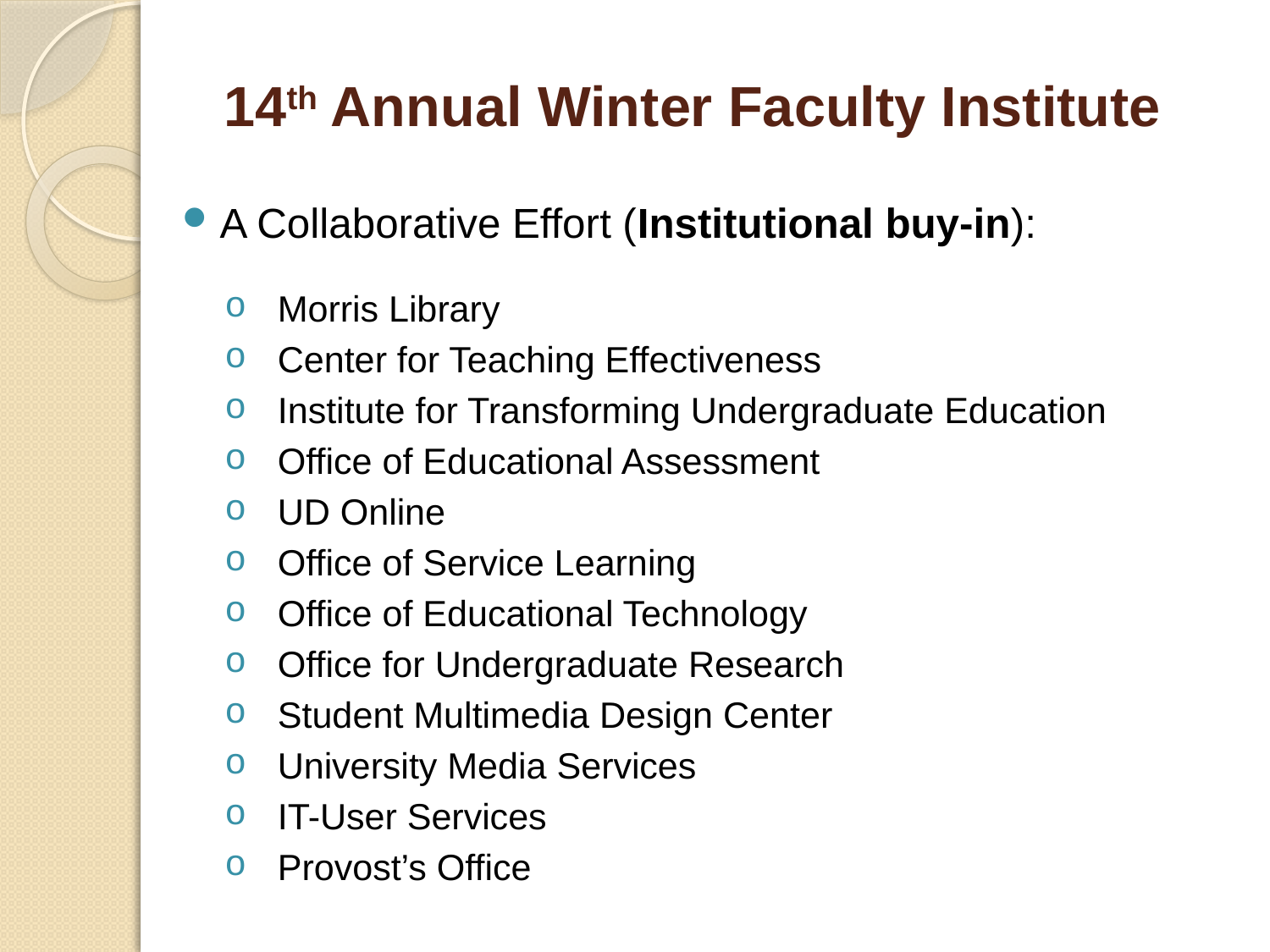

# 14th Annual Winter Faculty Institute
A Collaborative Effort (Institutional buy-in):

Morris Library
Center for Teaching Effectiveness
Institute for Transforming Undergraduate Education
Office of Educational Assessment
UD Online
Office of Service Learning
Office of Educational Technology
Office for Undergraduate Research
Student Multimedia Design Center
University Media Services
IT-User Services
Provost’s Office